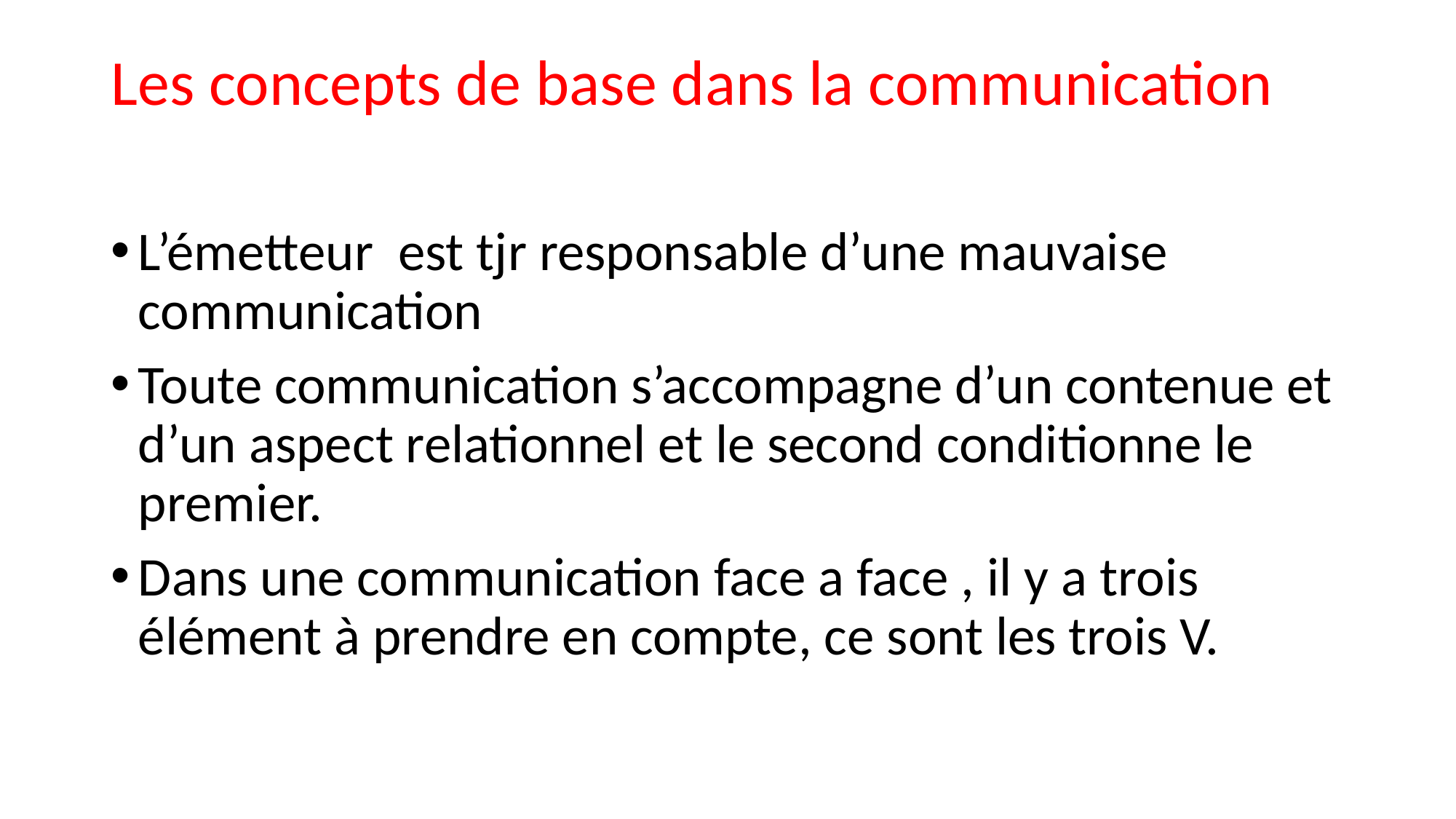

# Les concepts de base dans la communication
L’émetteur  est tjr responsable d’une mauvaise communication
Toute communication s’accompagne d’un contenue et d’un aspect relationnel et le second conditionne le premier.
Dans une communication face a face , il y a trois élément à prendre en compte, ce sont les trois V.